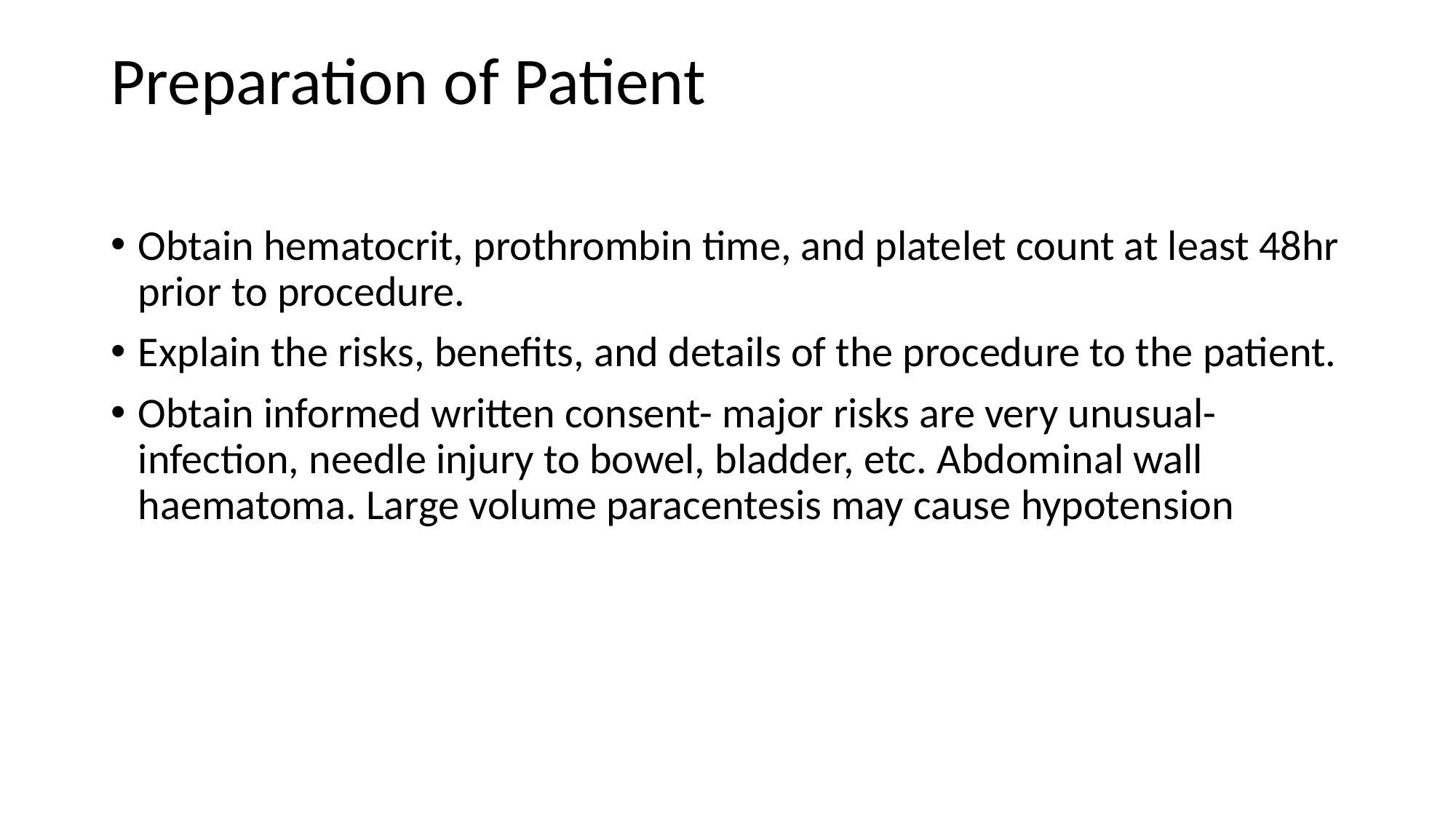

# Preparation of Patient
Obtain hematocrit, prothrombin time, and platelet count at least 48hr prior to procedure.
Explain the risks, benefits, and details of the procedure to the patient.
Obtain informed written consent- major risks are very unusual- infection, needle injury to bowel, bladder, etc. Abdominal wall haematoma. Large volume paracentesis may cause hypotension